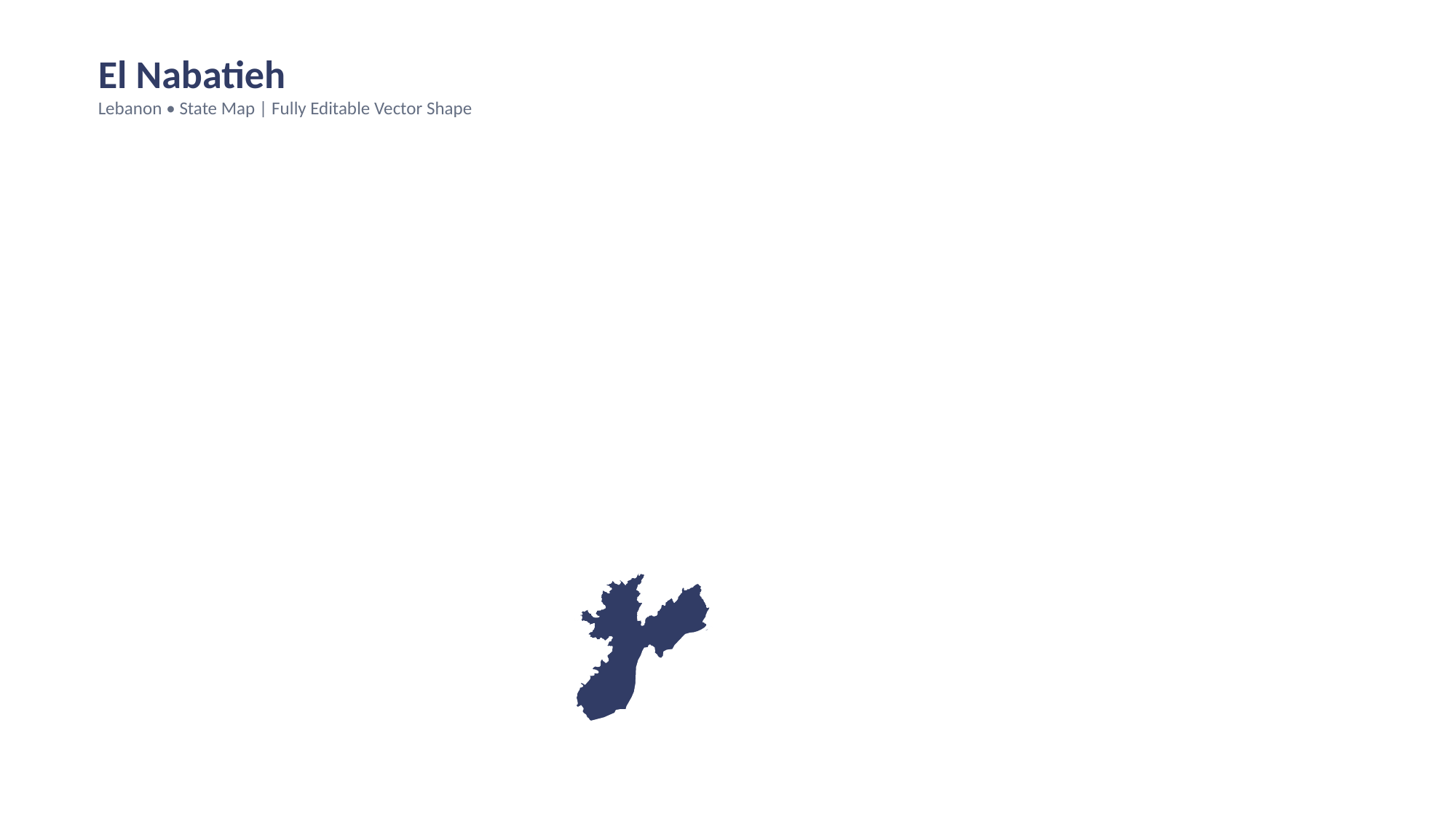

El Nabatieh
Lebanon • State Map | Fully Editable Vector Shape